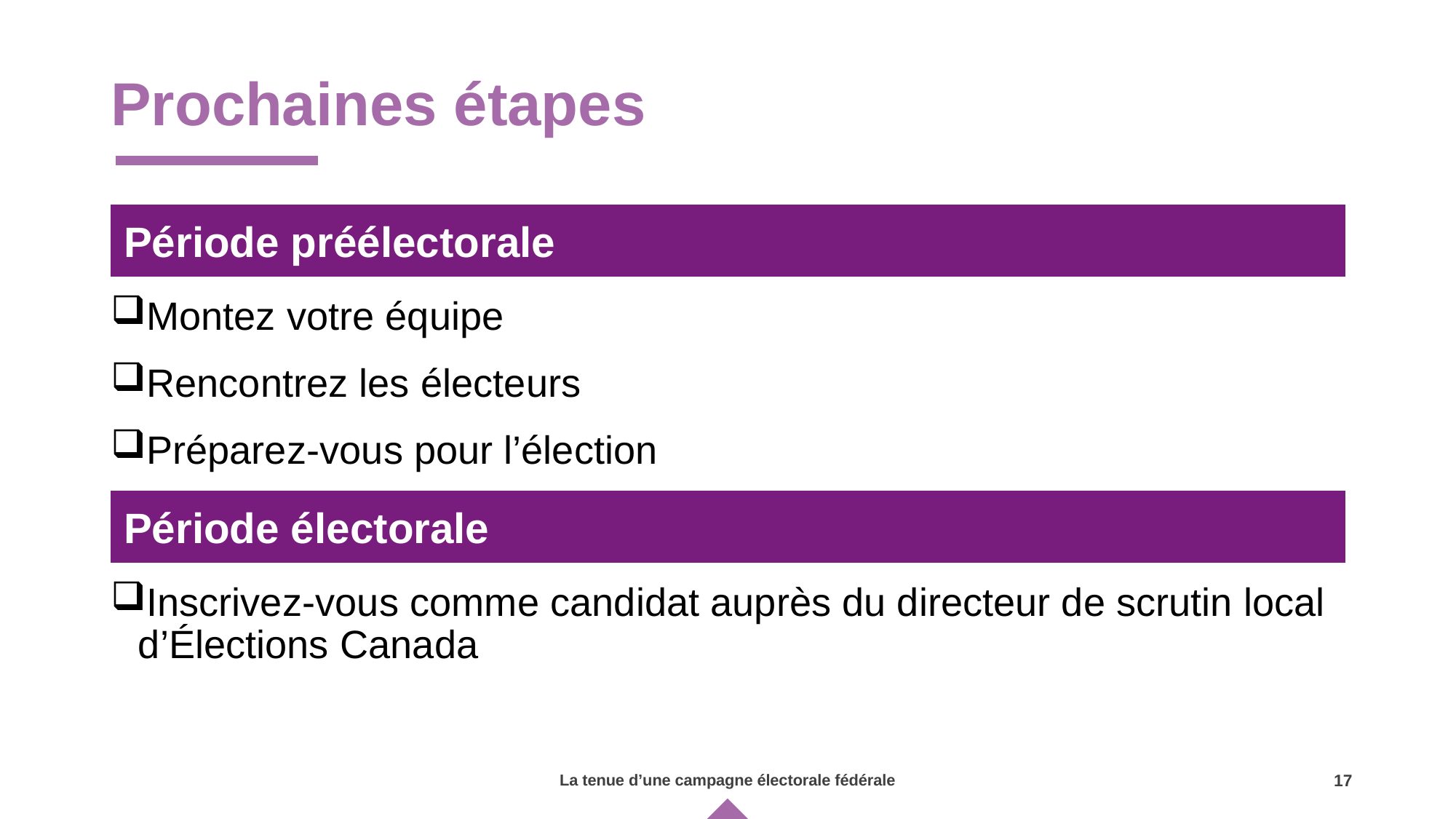

# Prochaines étapes
Période préélectorale
Montez votre équipe
Rencontrez les électeurs
Préparez-vous pour l’élection

Inscrivez-vous comme candidat auprès du directeur de scrutin local d’Élections Canada
Période électorale